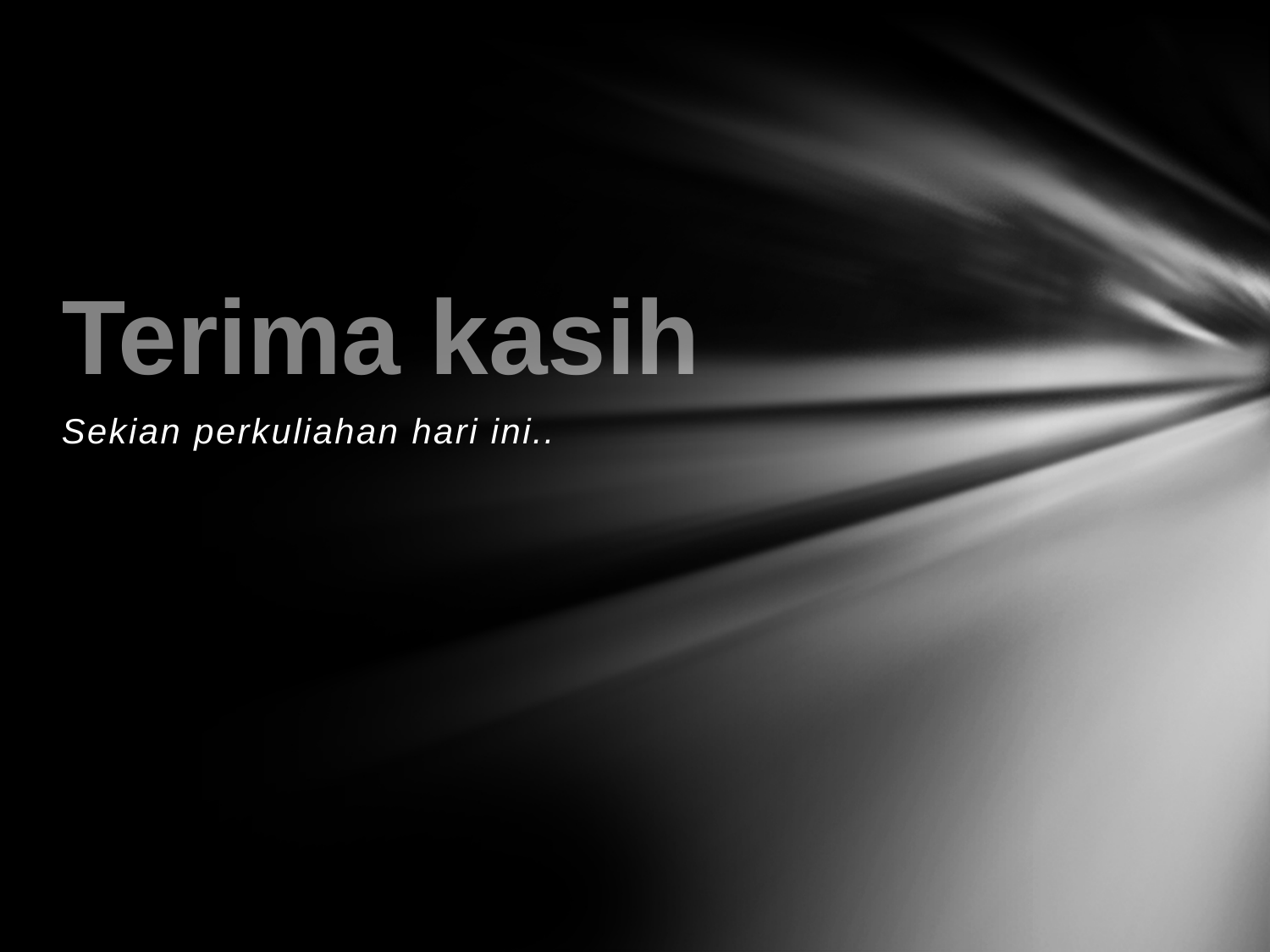

# Terima kasih
Sekian perkuliahan hari ini..